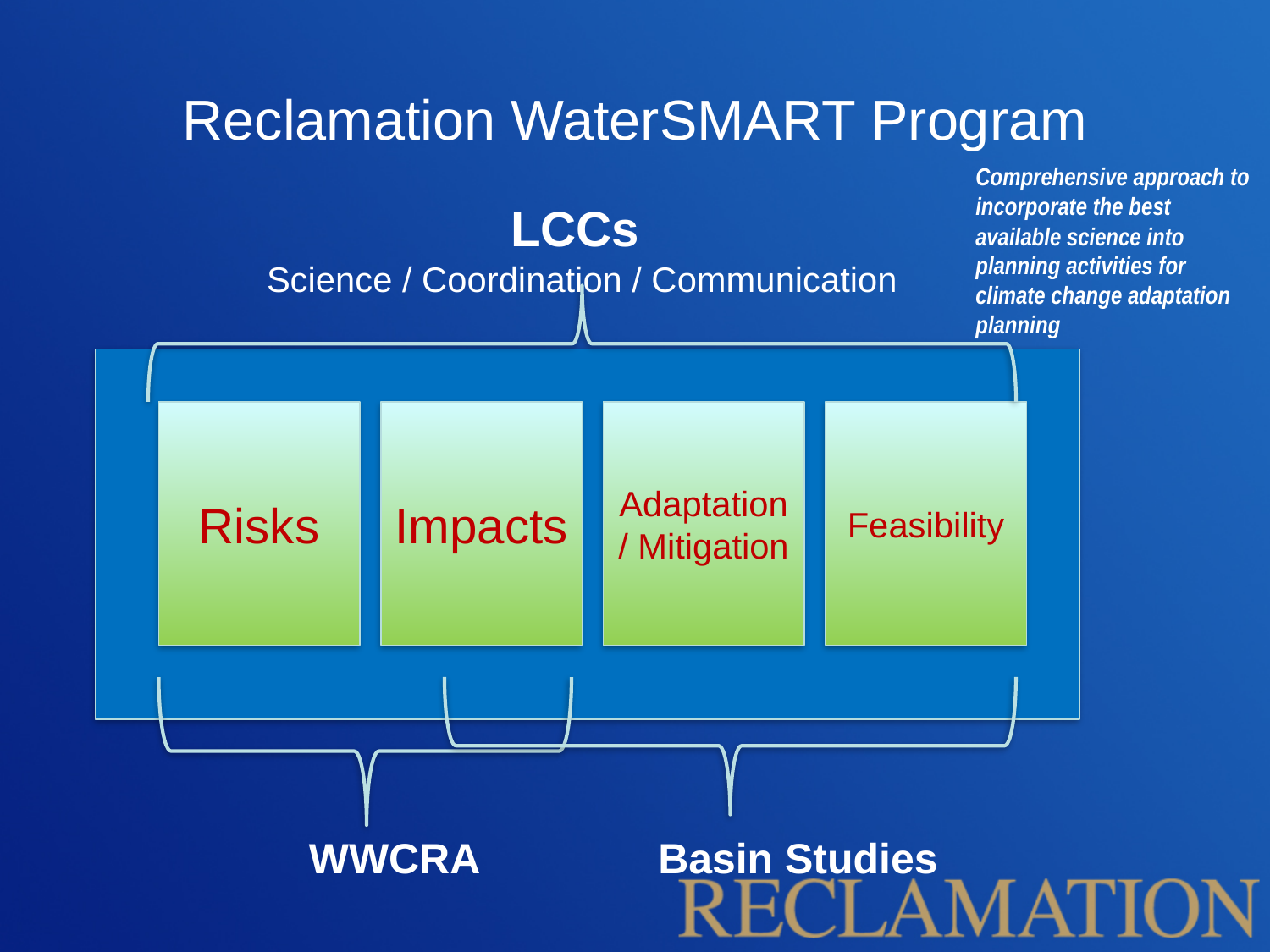

# Reclamation WaterSMART Program
Comprehensive approach to incorporate the best available science into planning activities for climate change adaptation planning

LCCs
Science / Coordination / Communication

Risks
Impacts
Adaptation / Mitigation
Feasibility

WWCRA
Basin Studies